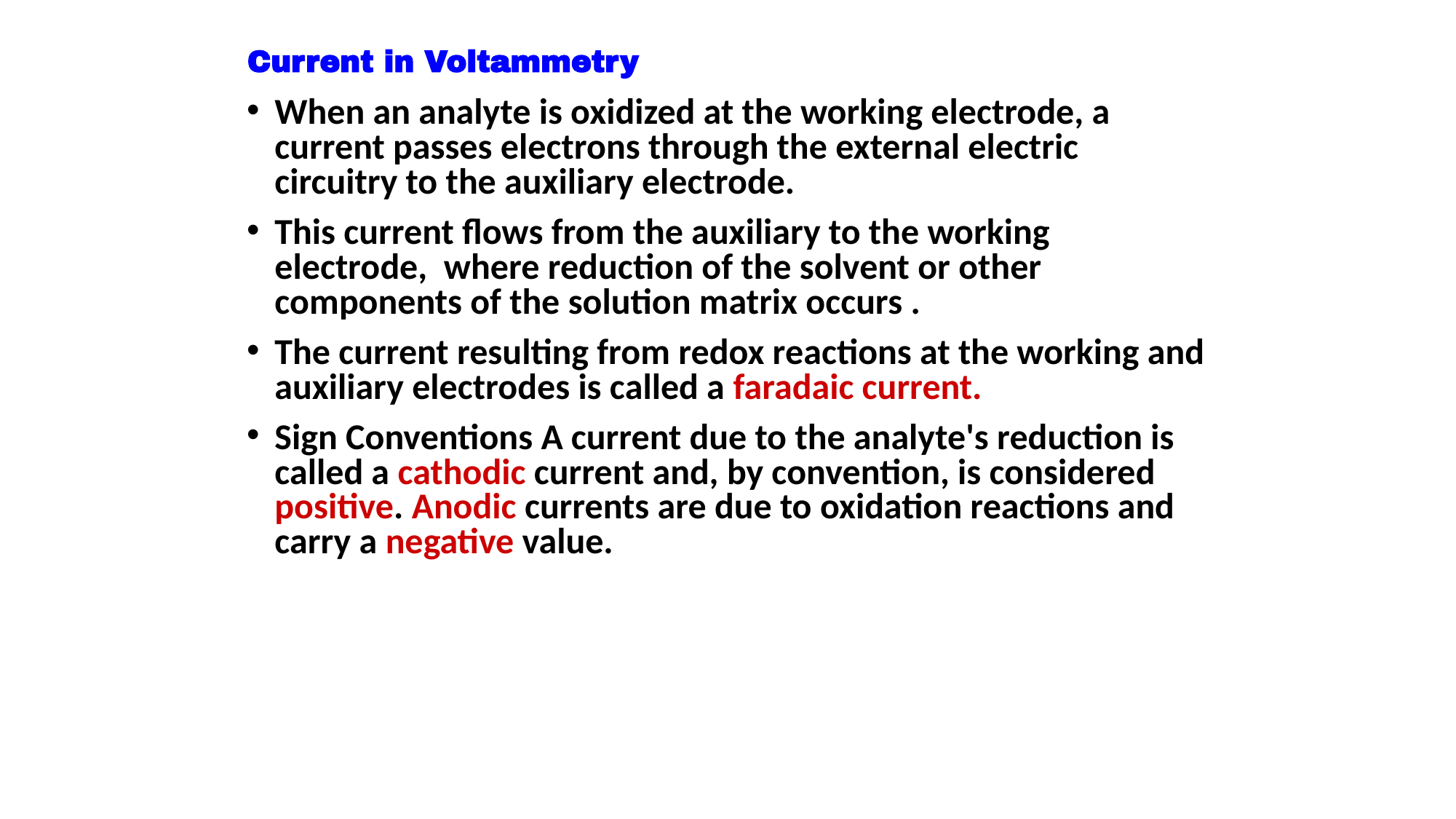

# Current in Voltammetry
When an analyte is oxidized at the working electrode, a current passes electrons through the external electric circuitry to the auxiliary electrode.
This current flows from the auxiliary to the working electrode,  where reduc­tion of the solvent or other components of the solution matrix occurs .
The current resulting from redox reactions at the working and auxiliary electrodes is called a faradaic current.
Sign Conventions A current due to the analyte's reduction is called a cathodic current and, by convention, is considered positive. Anodic currents are due to oxidation reactions and carry a negative value.